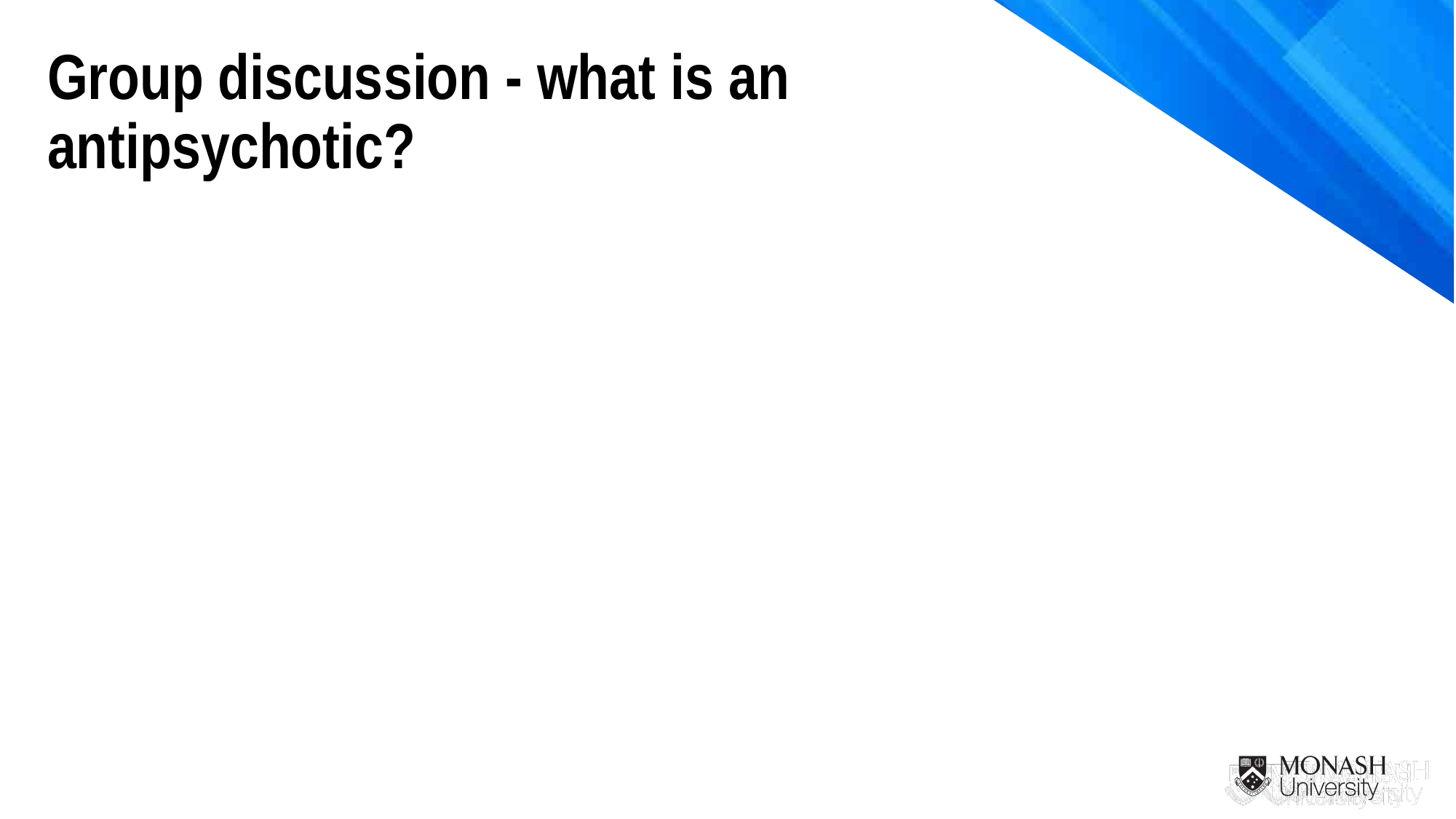

Group discussion - what is an antipsychotic?